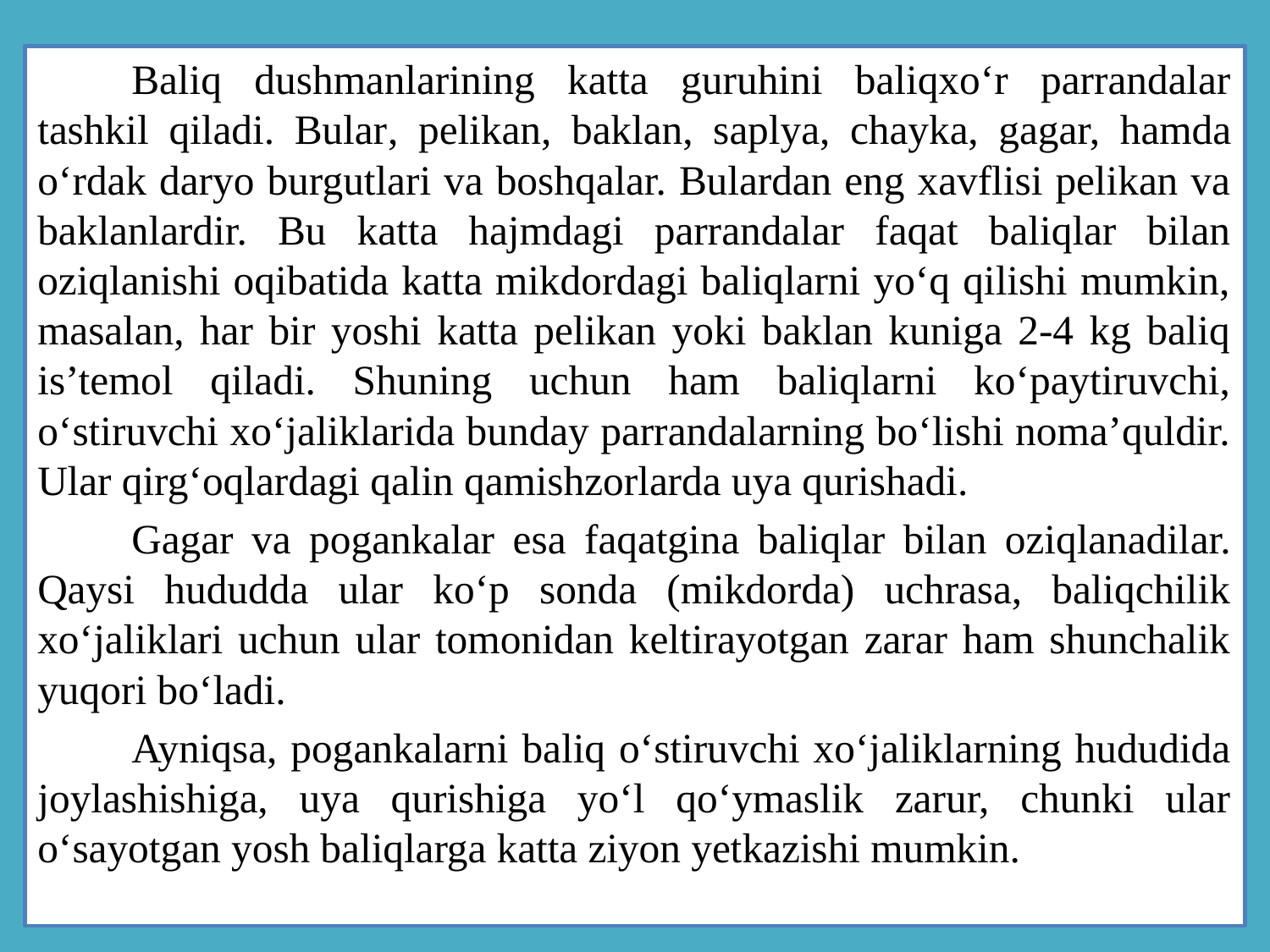

Baliq dushmanlarining katta guruhini baliqxo‘r parrandalar tashkil qiladi. Bular, pelikan, baklan, saplya, chayka, gagar, hamda o‘rdak daryo burgutlari va boshqalar. Bulardan eng xavflisi pelikan va baklanlardir. Bu katta hajmdagi parrandalar faqat baliqlar bilan oziqlanishi oqibatida katta mikdordagi baliqlarni yo‘q qilishi mumkin, masalan, har bir yoshi katta pelikan yoki baklan kuniga 2-4 kg baliq is’temol qiladi. Shuning uchun ham baliqlarni ko‘paytiruvchi, o‘stiruvchi xo‘jaliklarida bunday parrandalarning bo‘lishi noma’quldir. Ular qirg‘oqlardagi qalin qamishzorlarda uya qurishadi.
	Gagar va pogankalar esa faqatgina baliqlar bilan oziqlanadilar. Qaysi hududda ular ko‘p sonda (mikdorda) uchrasa, baliqchilik xo‘jaliklari uchun ular tomonidan keltirayotgan zarar ham shunchalik yuqori bo‘ladi.
	Ayniqsa, pogankalarni baliq o‘stiruvchi xo‘jaliklarning hududida joylashishiga, uya qurishiga yo‘l qo‘ymaslik zarur, chunki ular o‘sayotgan yosh baliqlarga katta ziyon yetkazishi mumkin.